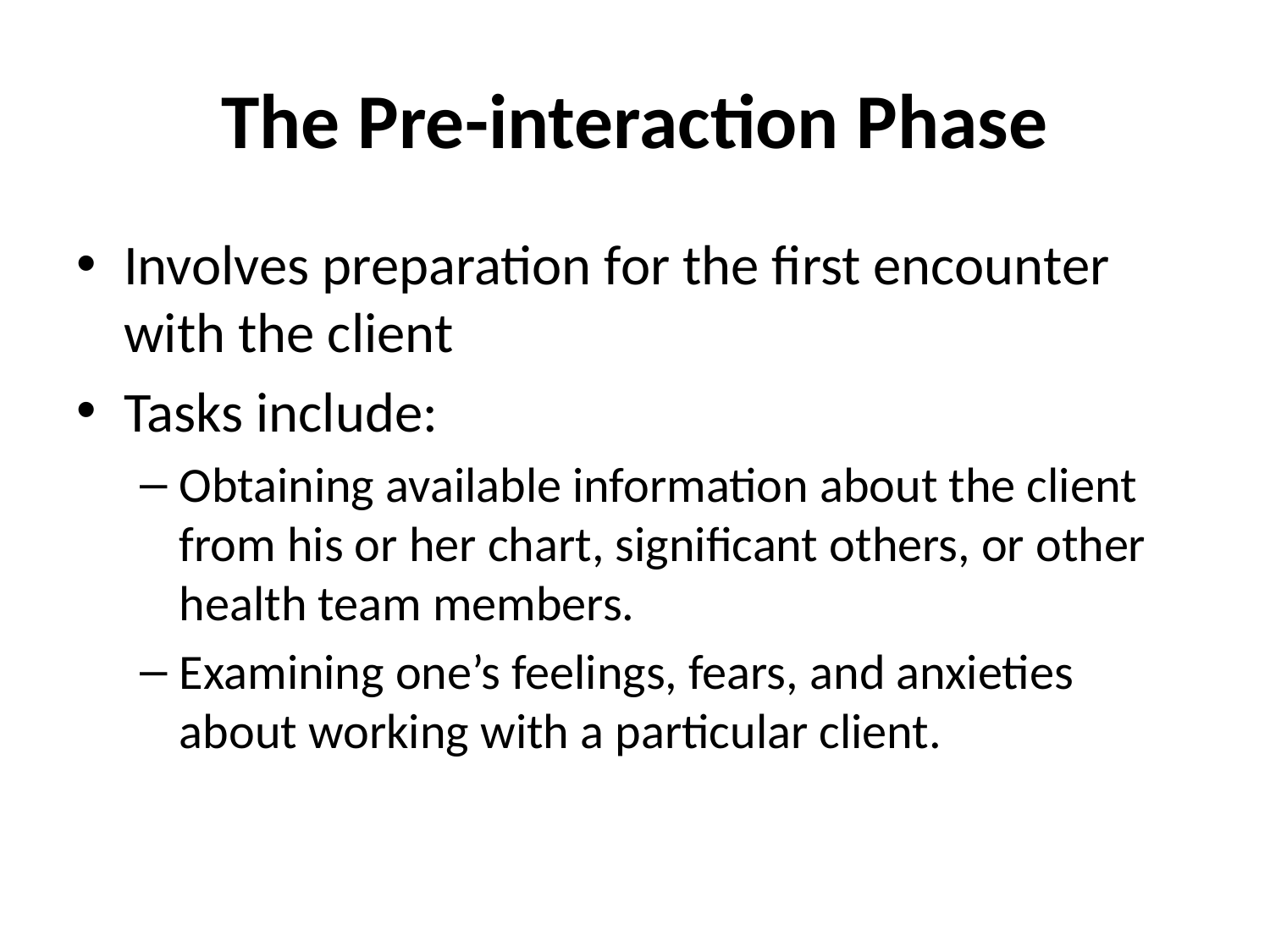

# The Pre-interaction Phase
Involves preparation for the first encounter with the client
Tasks include:
Obtaining available information about the client from his or her chart, significant others, or other health team members.
Examining one’s feelings, fears, and anxieties about working with a particular client.